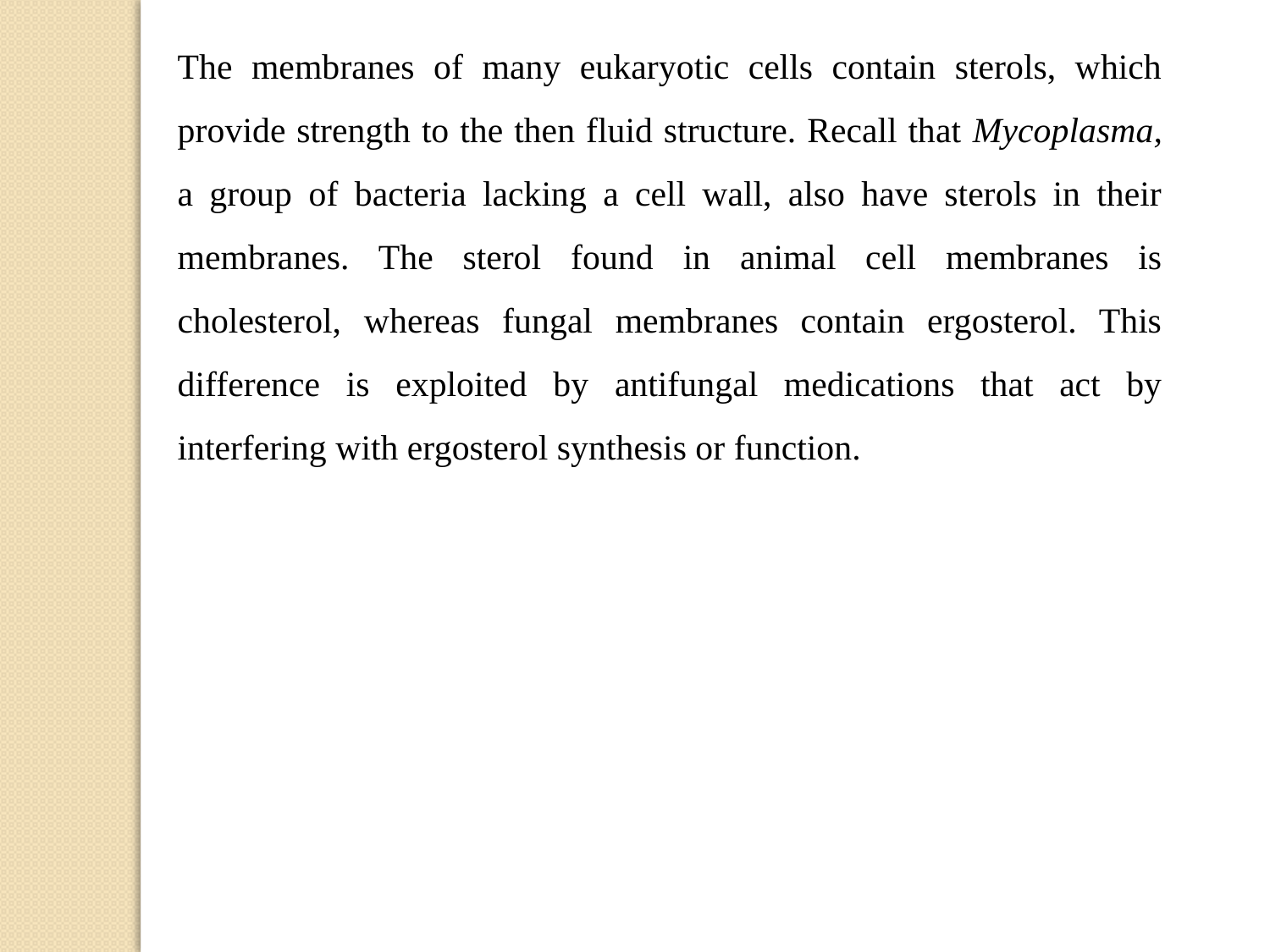

The membranes of many eukaryotic cells contain sterols, which provide strength to the then fluid structure. Recall that Mycoplasma, a group of bacteria lacking a cell wall, also have sterols in their membranes. The sterol found in animal cell membranes is cholesterol, whereas fungal membranes contain ergosterol. This difference is exploited by antifungal medications that act by interfering with ergosterol synthesis or function.